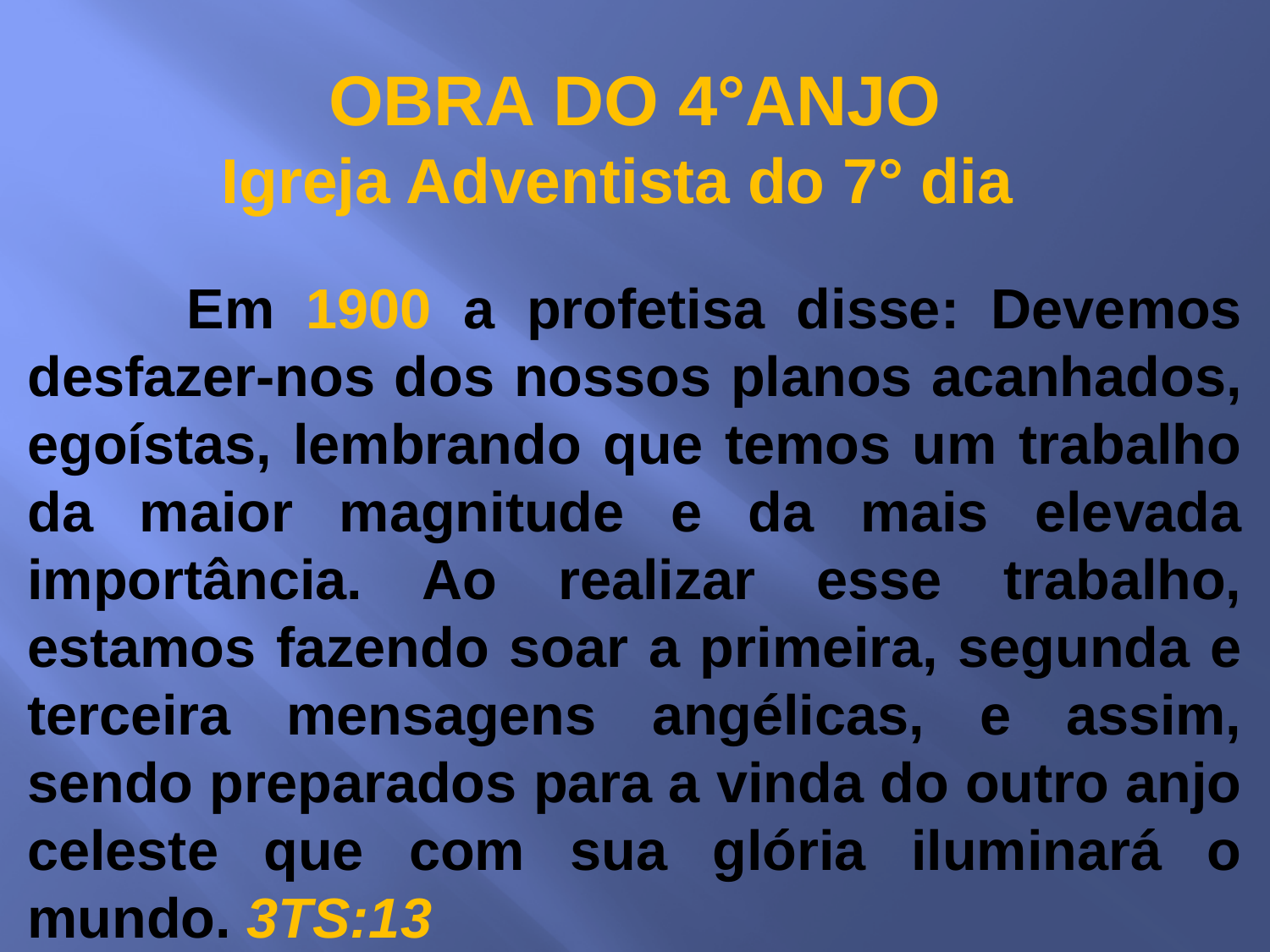

OBRA DO 4°ANJO
Igreja Adventista do 7° dia
     Em 1900 a profetisa disse: Devemos desfazer-nos dos nossos planos acanhados, egoístas, lembrando que temos um trabalho da maior magnitude e da mais elevada importância. Ao realizar esse trabalho, estamos fazendo soar a primeira, segunda e terceira mensagens angélicas, e assim, sendo preparados para a vinda do outro anjo celeste que com sua glória iluminará o mundo. 3TS:13